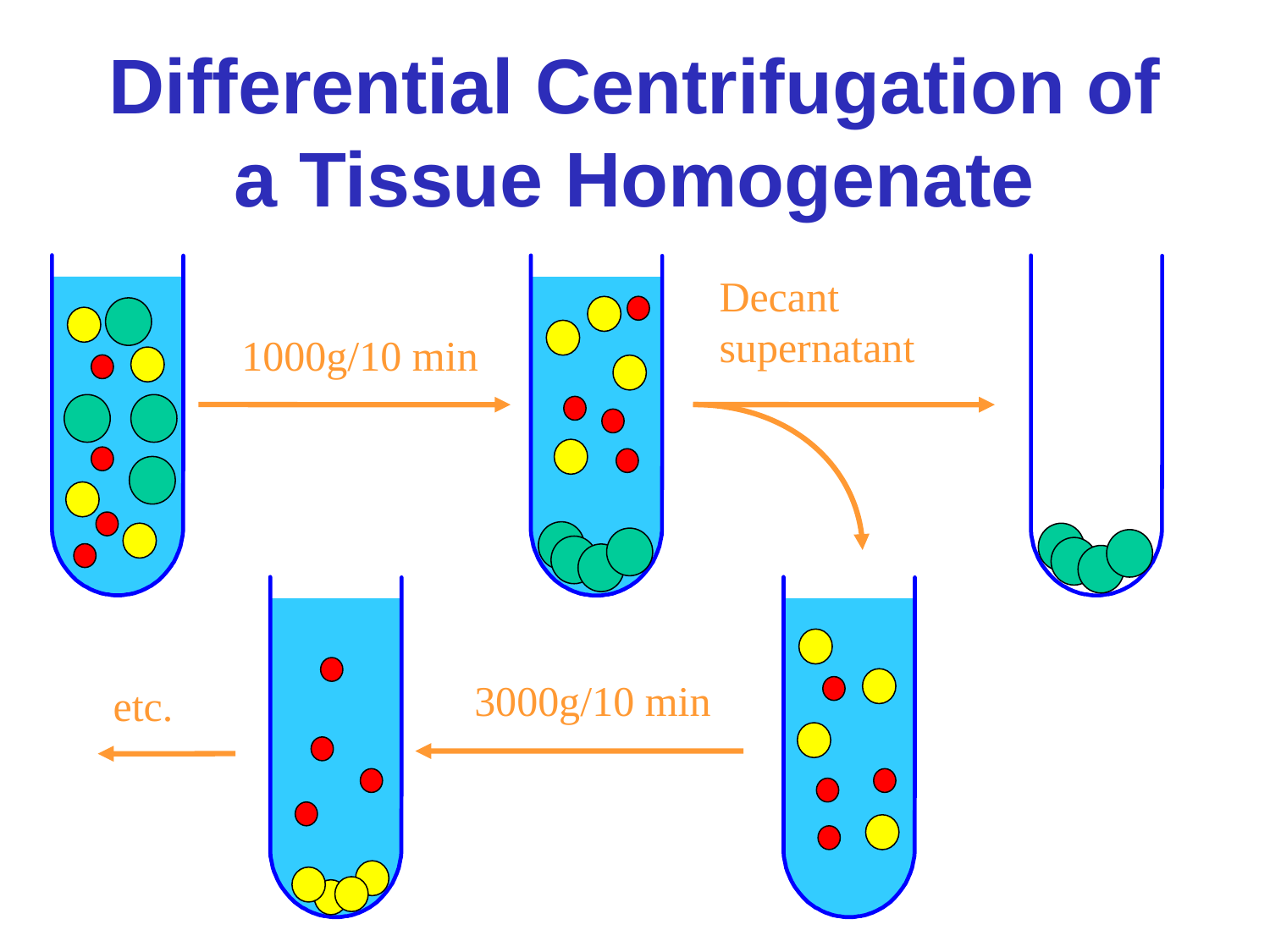

# Differential Centrifugation of a Tissue Homogenate

Decant supernatant

1000g/10 min

3000g/10 min

etc.